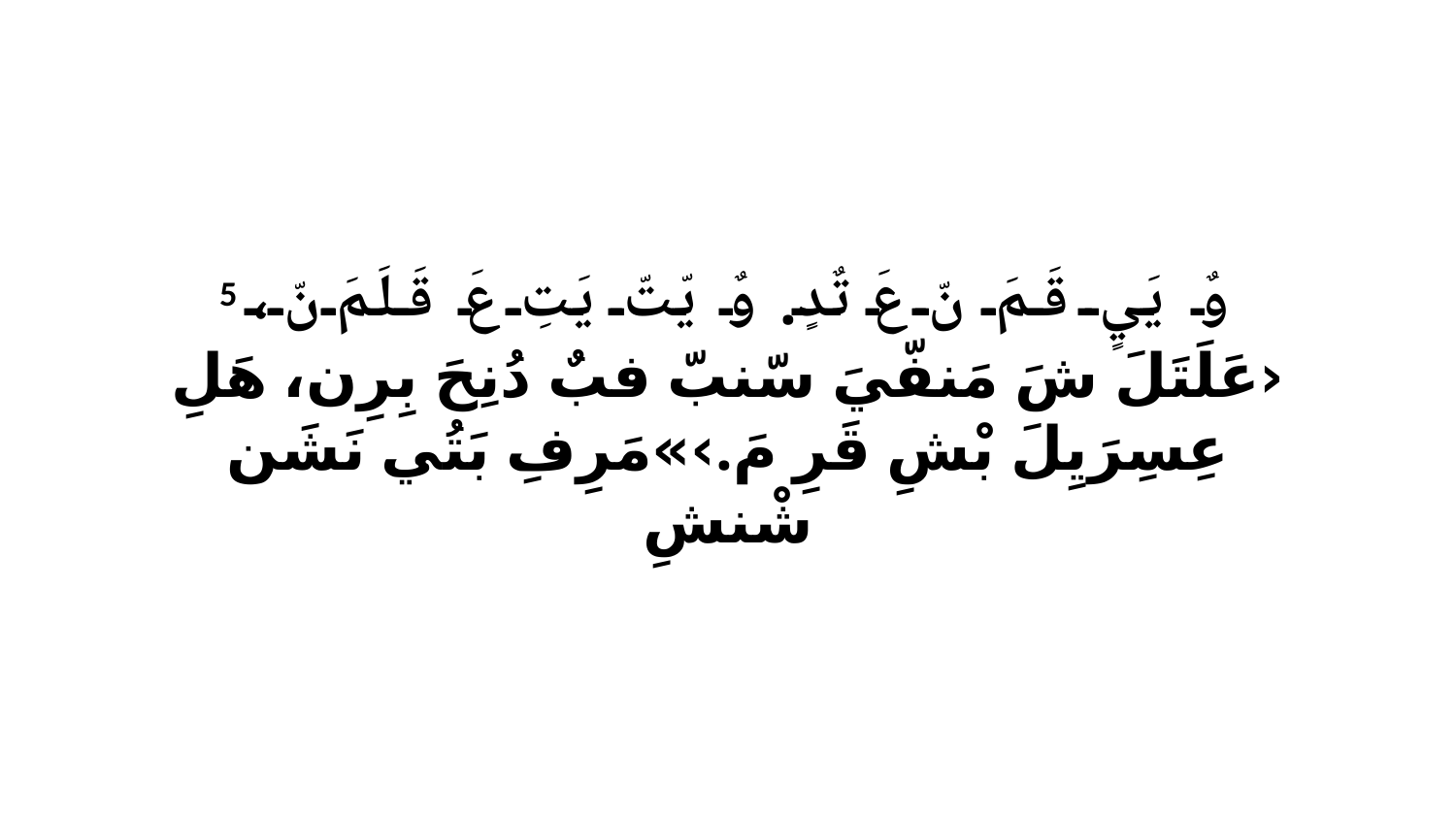

5 وٌ يَيٍ قَمَ نّ عَ تٌدٍ. وٌ يّتّ يَتِ عَ قَلَمَ نّ، ‹عَلَتَلَ شَ مَنفّيَ سّنبّ فبٌ دُنِحَ بِرِن، هَلِ عِسِرَيِلَ بْشِ قَرِ مَ.›»مَرِفِ بَتُي نَشَن شْنشِ